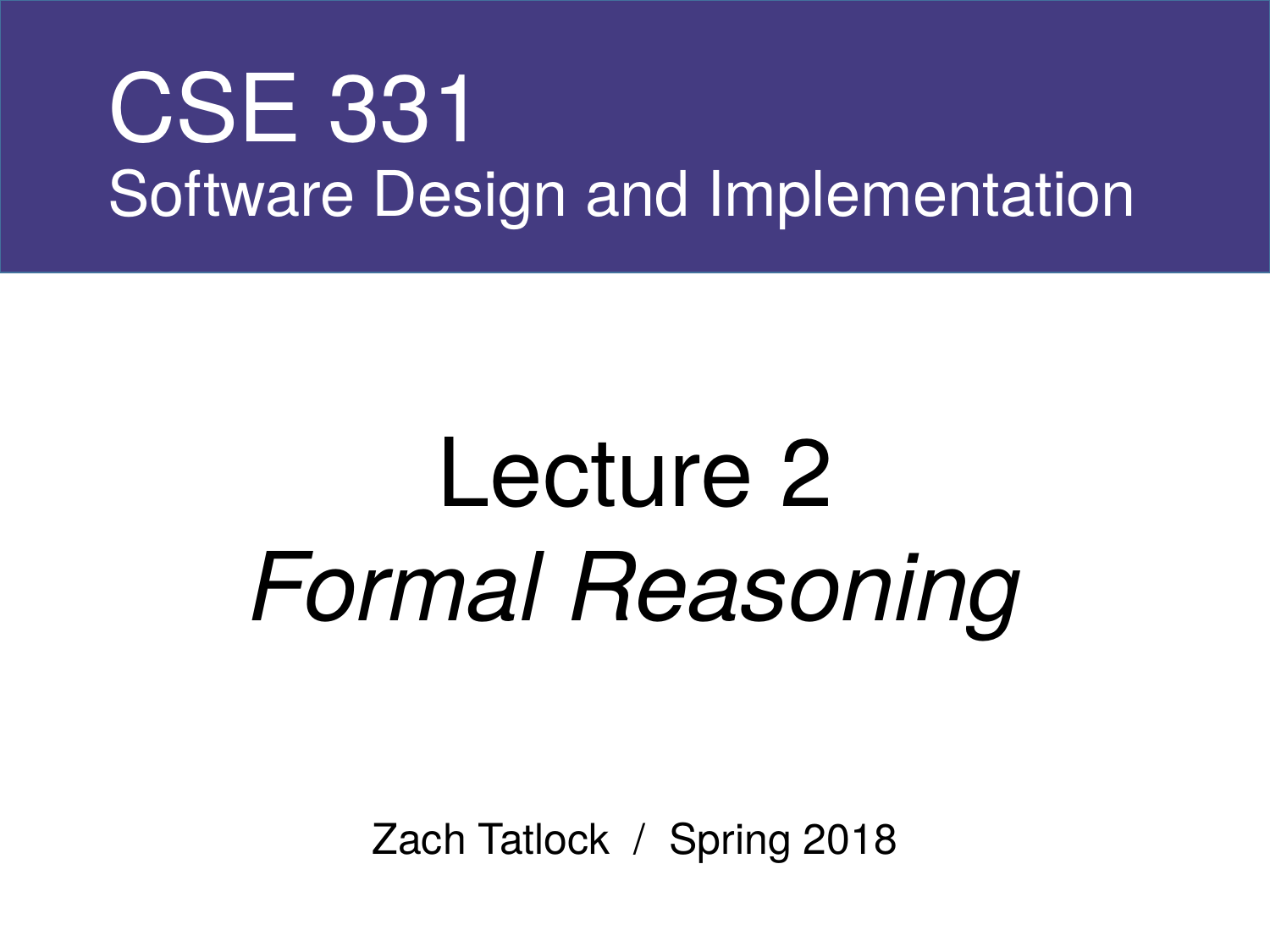

# CSE 331 Software Design and Implementation
Lecture 2
Formal Reasoning
Zach Tatlock  /  Spring 2018